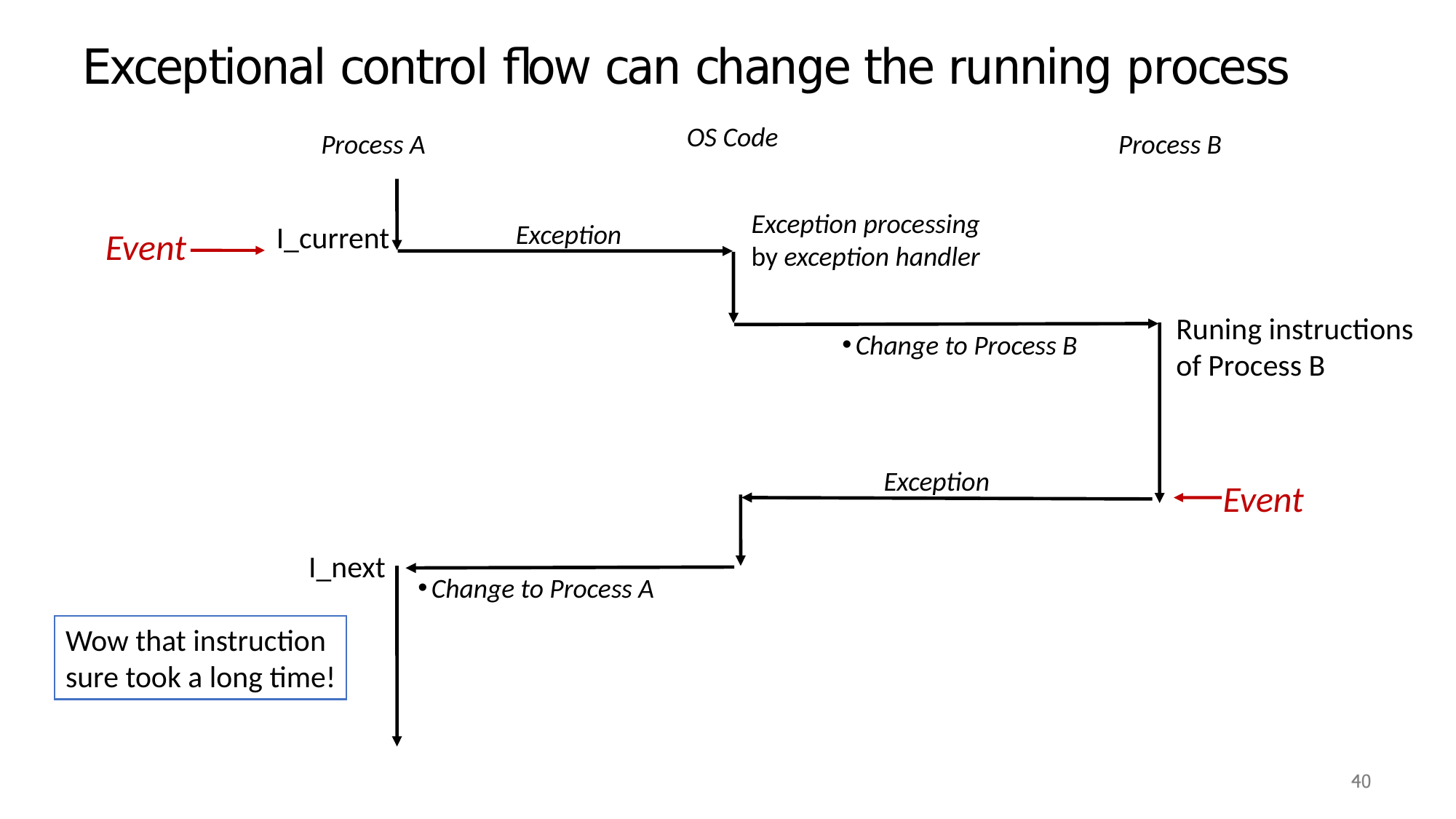

# Exceptional control flow can change the running process
OS Code
Process A
Process B

Exception processing
by exception handler

Exception
I_current
Event

Runing instructions
of Process B
Change to Process B

Exception
Event

I_next

Change to Process A

Wow that instruction
sure took a long time!
40